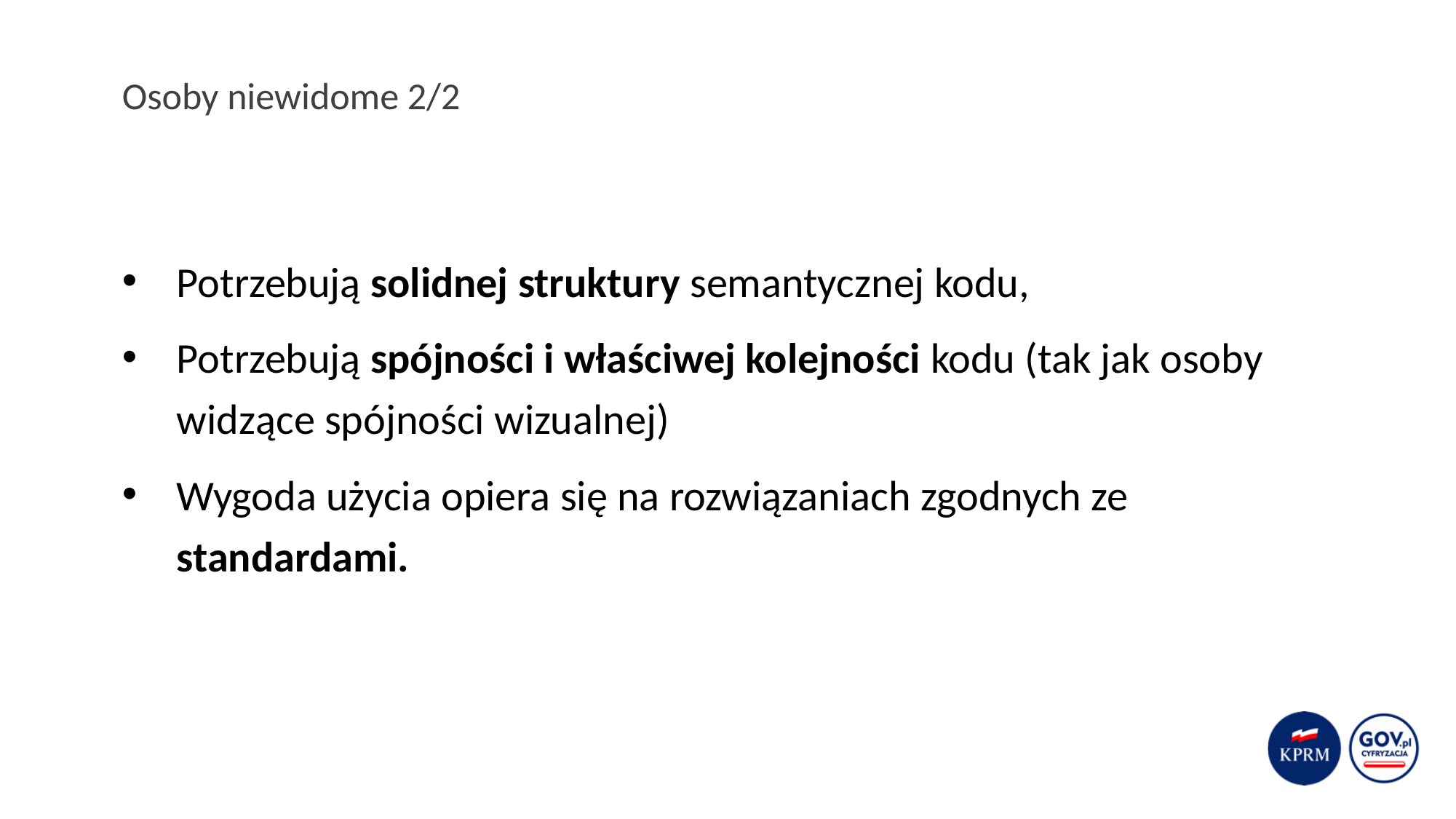

# Osoby niewidome 2/2
Potrzebują solidnej struktury semantycznej kodu,
Potrzebują spójności i właściwej kolejności kodu (tak jak osoby widzące spójności wizualnej)
Wygoda użycia opiera się na rozwiązaniach zgodnych ze standardami.